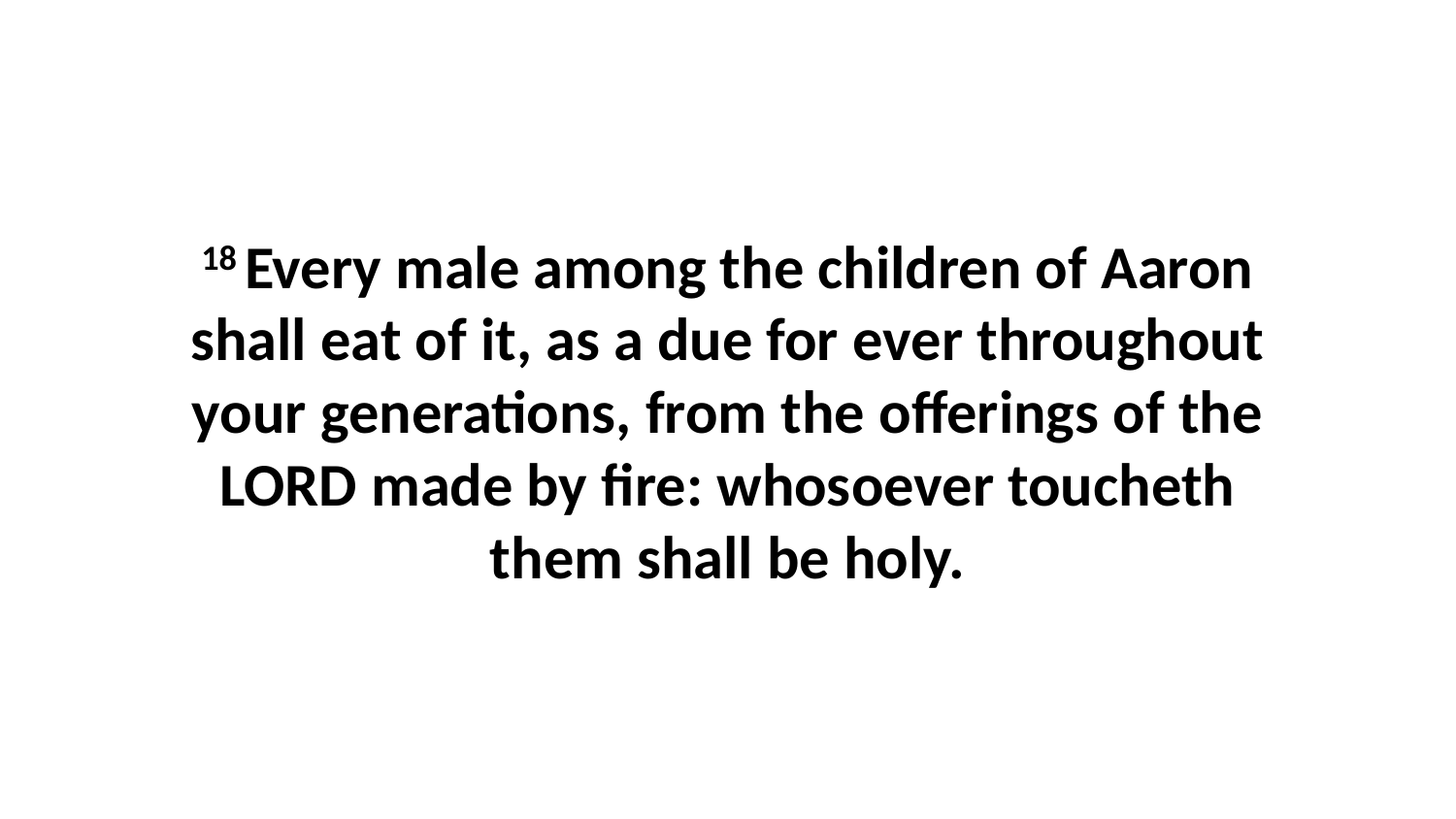

18 Every male among the children of Aaron shall eat of it, as a due for ever throughout your generations, from the offerings of the LORD made by fire: whosoever toucheth them shall be holy.